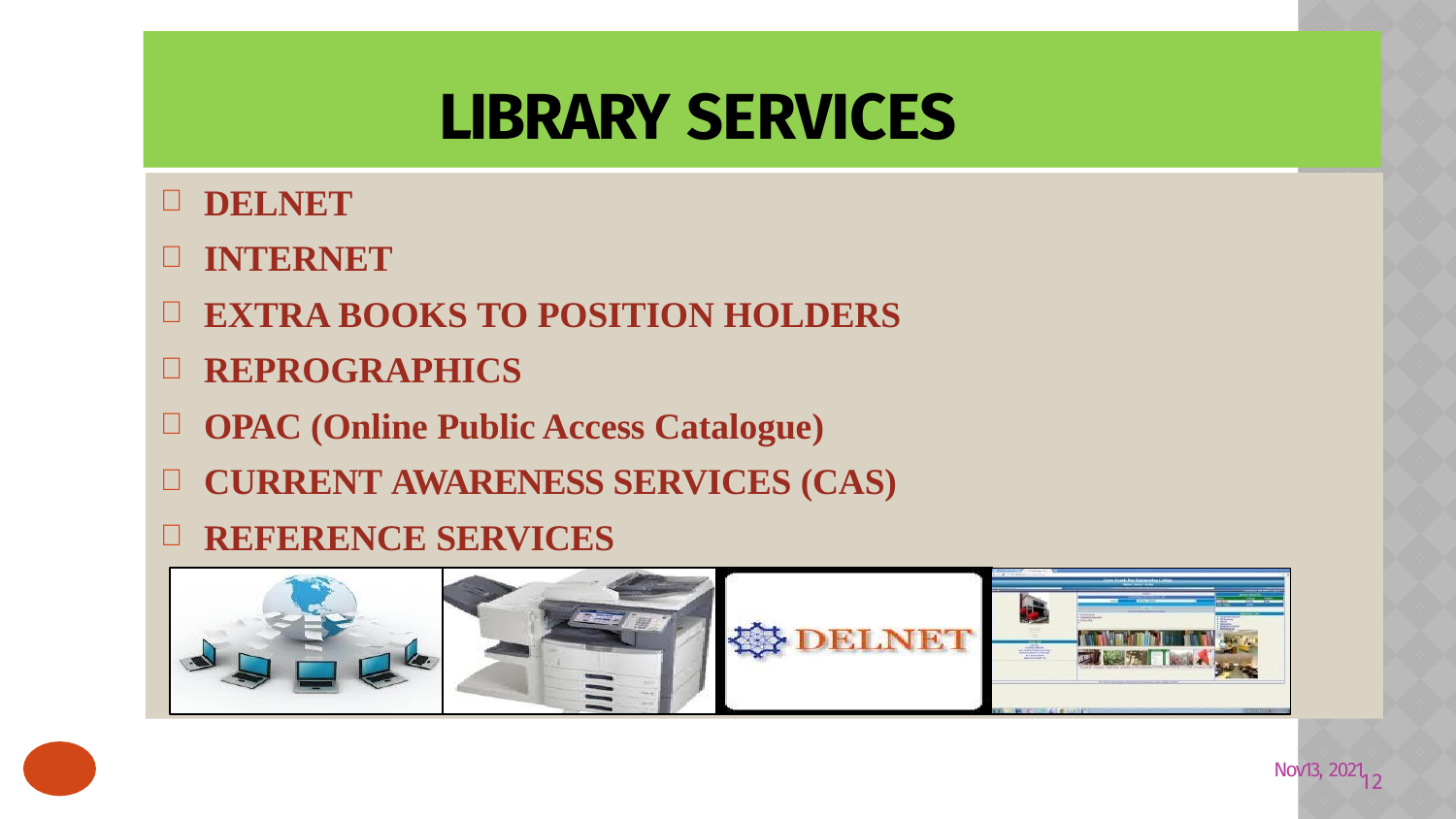

# Library Services
DELNET
INTERNET
EXTRA BOOKS TO POSITION HOLDERS
REPROGRAPHICS
OPAC (Online Public Access Catalogue)
CURRENT AWARENESS SERVICES (CAS)
REFERENCE SERVICES

Nov13, 2021
12